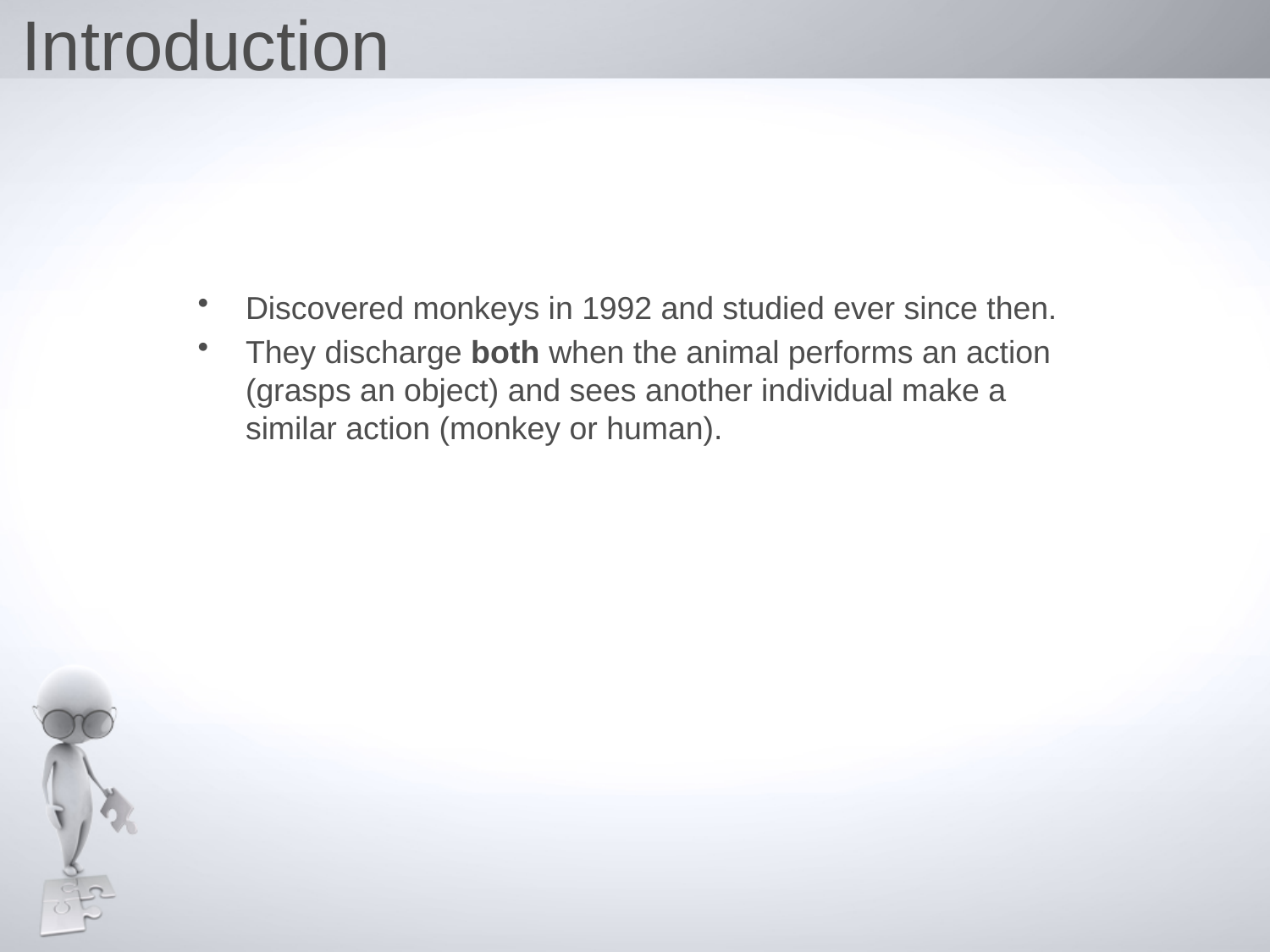

# Introduction

Discovered monkeys in 1992 and studied ever since then.
They discharge both when the animal performs an action (grasps an object) and sees another individual make a similar action (monkey or human).